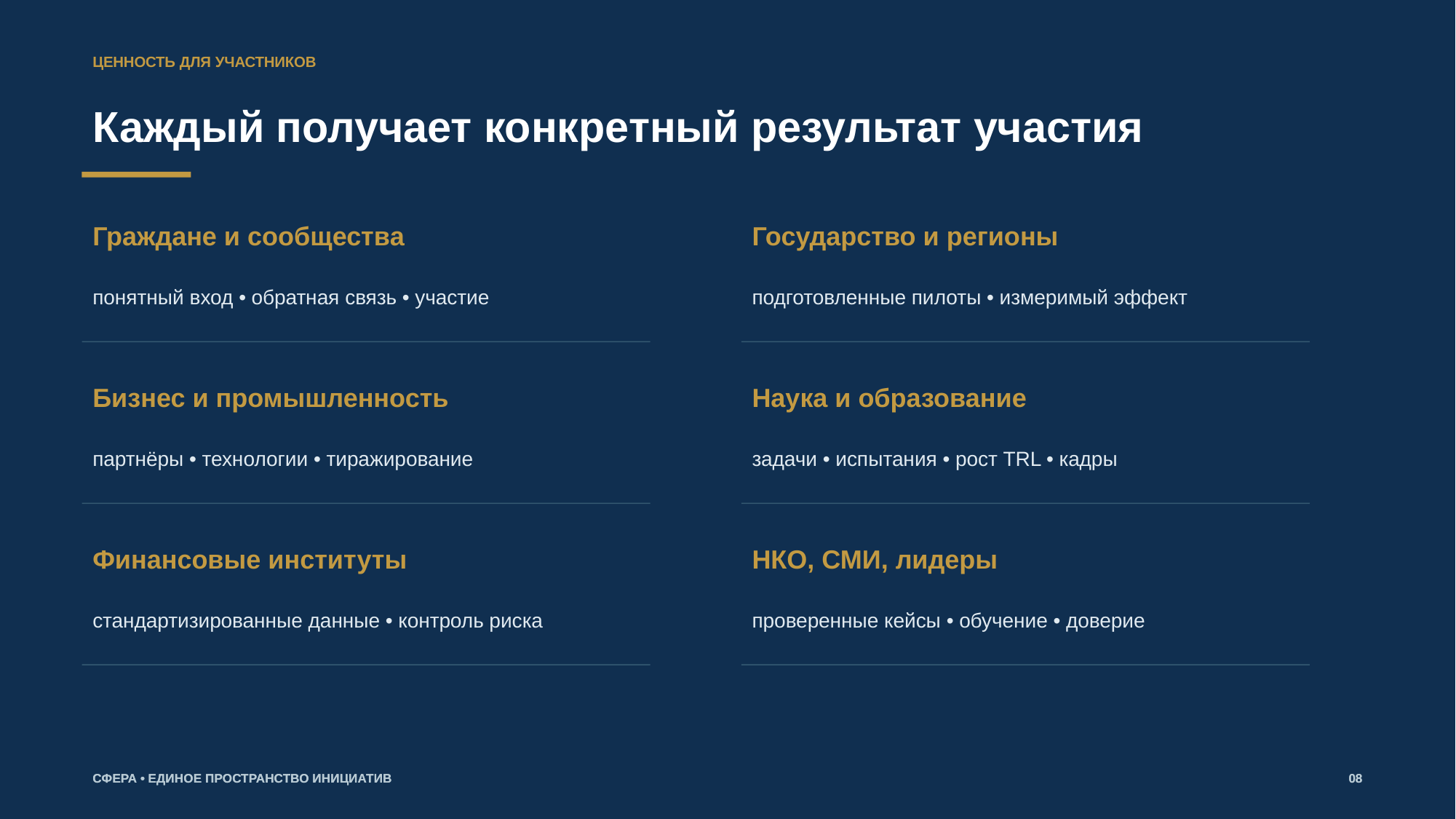

ЦЕННОСТЬ ДЛЯ УЧАСТНИКОВ
Каждый получает конкретный результат участия

Граждане и сообщества
Государство и регионы
понятный вход • обратная связь • участие
подготовленные пилоты • измеримый эффект

Бизнес и промышленность
Наука и образование
партнёры • технологии • тиражирование
задачи • испытания • рост TRL • кадры

Финансовые институты
НКО, СМИ, лидеры
стандартизированные данные • контроль риска
проверенные кейсы • обучение • доверие

СФЕРА • ЕДИНОЕ ПРОСТРАНСТВО ИНИЦИАТИВ
СФЕРА • ЕДИНОЕ ПРОСТРАНСТВО ИНИЦИАТИВ
08
08